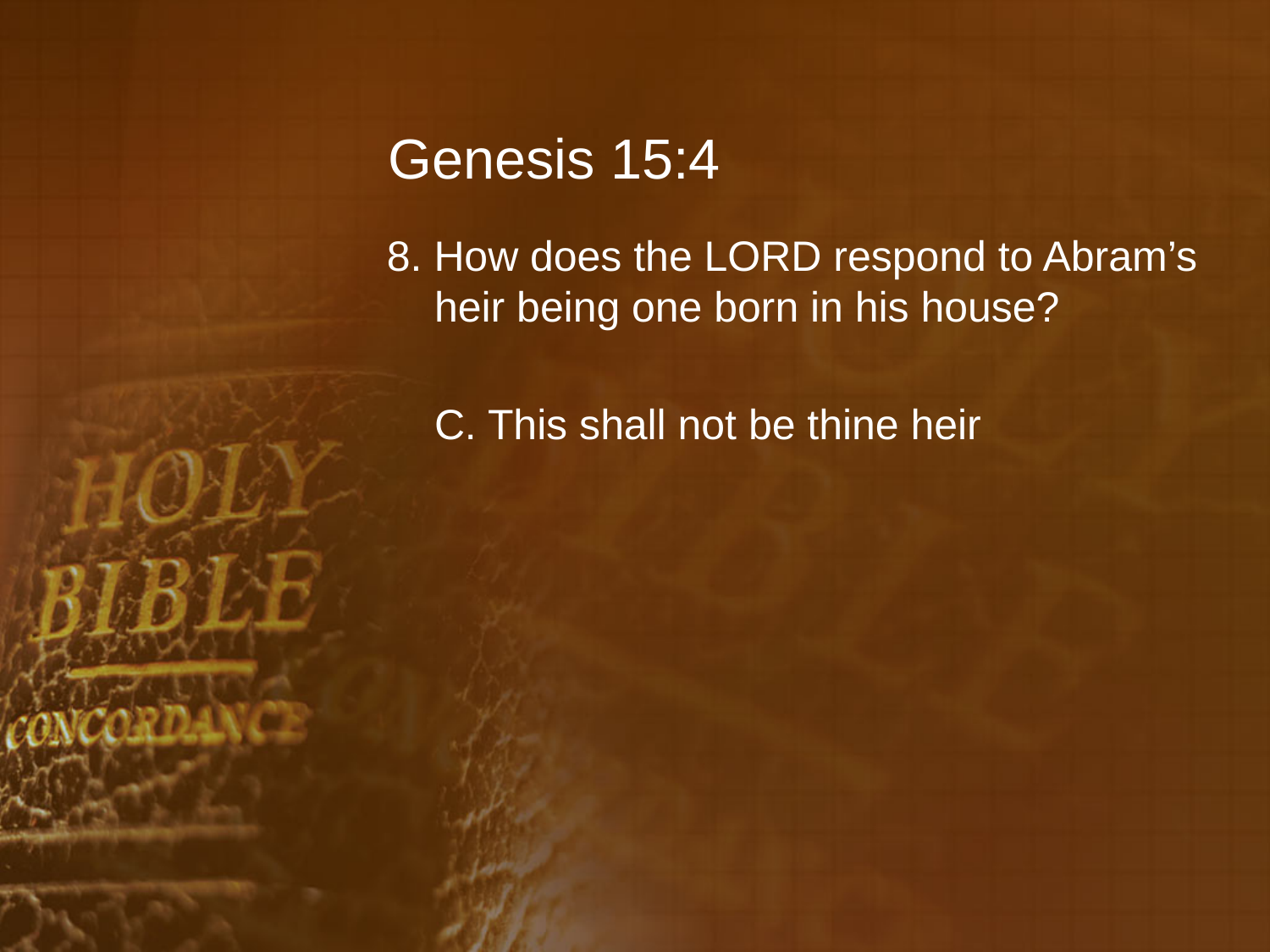

# Genesis 15:4
8. How does the LORD respond to Abram’s heir being one born in his house?

	C. This shall not be thine heir